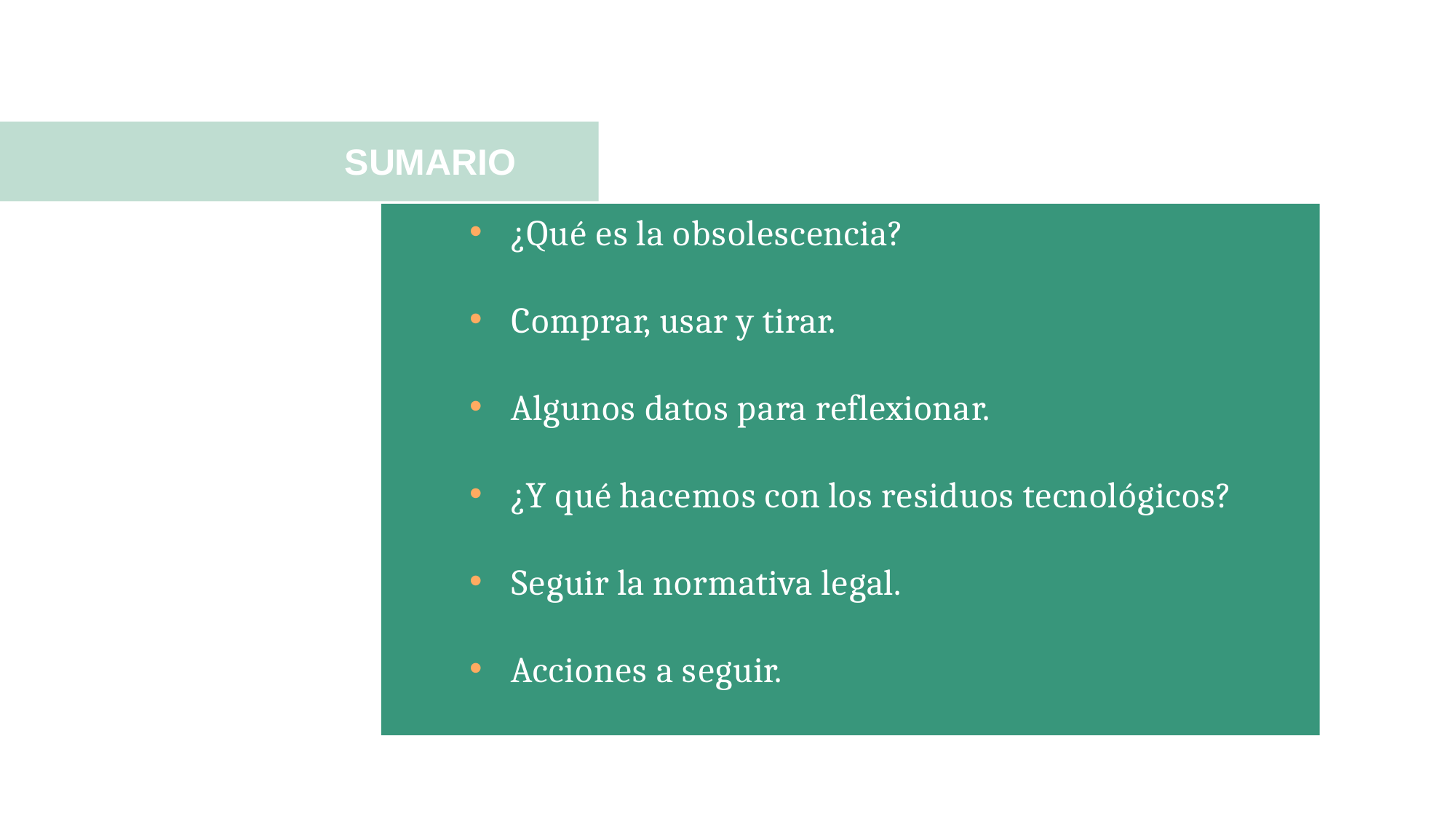

SUMARIO
¿Qué es la obsolescencia?

Comprar, usar y tirar.

Algunos datos para reflexionar.

¿Y qué hacemos con los residuos tecnológicos?

Seguir la normativa legal.

Acciones a seguir.